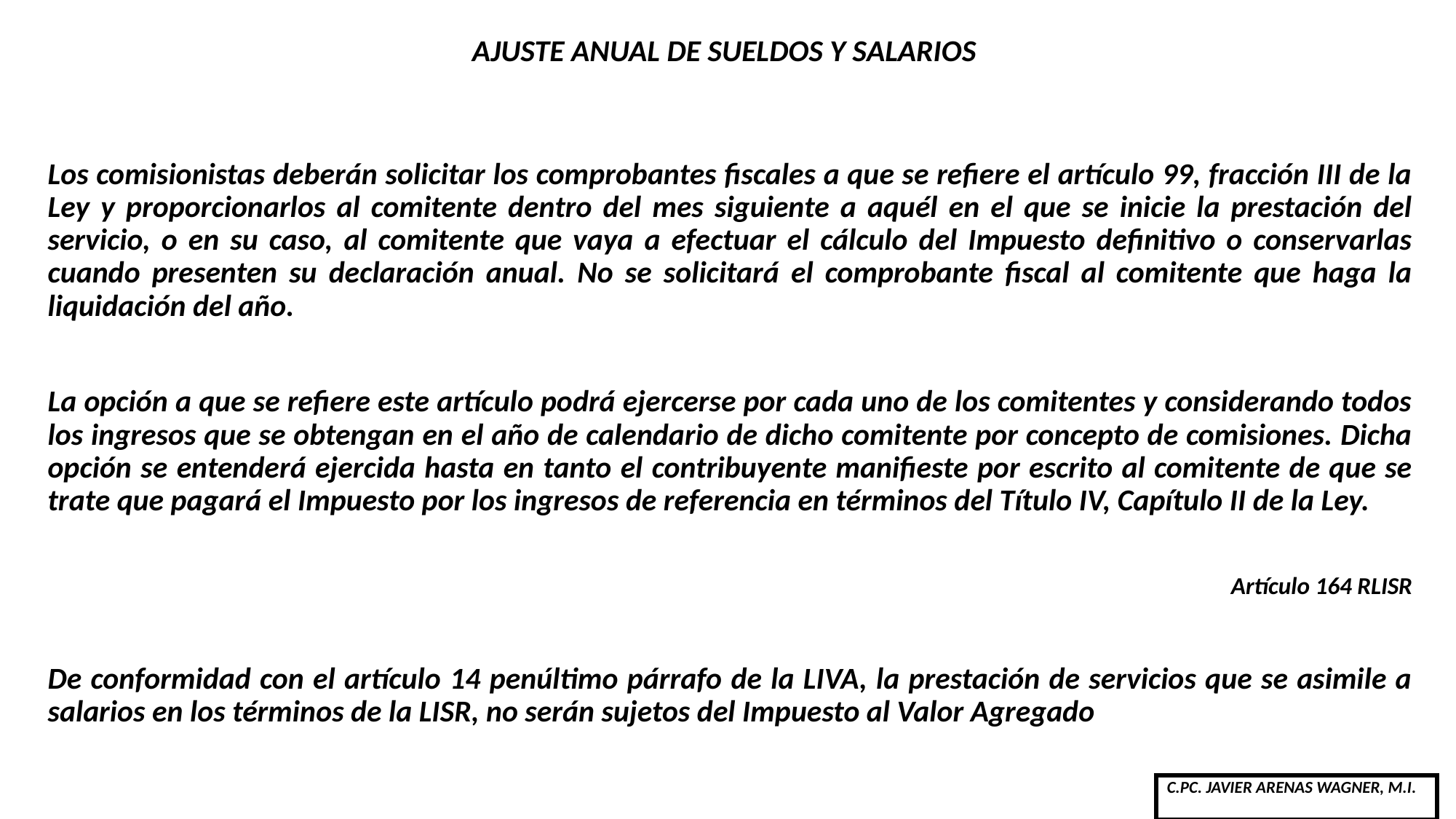

# AJUSTE ANUAL DE SUELDOS Y SALARIOS

Los comisionistas deberán solicitar los comprobantes fiscales a que se refiere el artículo 99, fracción III de la Ley y proporcionarlos al comitente dentro del mes siguiente a aquél en el que se inicie la prestación del servicio, o en su caso, al comitente que vaya a efectuar el cálculo del Impuesto definitivo o conservarlas cuando presenten su declaración anual. No se solicitará el comprobante fiscal al comitente que haga la liquidación del año.

La opción a que se refiere este artículo podrá ejercerse por cada uno de los comitentes y considerando todos los ingresos que se obtengan en el año de calendario de dicho comitente por concepto de comisiones. Dicha opción se entenderá ejercida hasta en tanto el contribuyente manifieste por escrito al comitente de que se trate que pagará el Impuesto por los ingresos de referencia en términos del Título IV, Capítulo II de la Ley.

Artículo 164 RLISR

De conformidad con el artículo 14 penúltimo párrafo de la LIVA, la prestación de servicios que se asimile a salarios en los términos de la LISR, no serán sujetos del Impuesto al Valor Agregado
| C.PC. JAVIER ARENAS WAGNER, M.I. |
| --- |